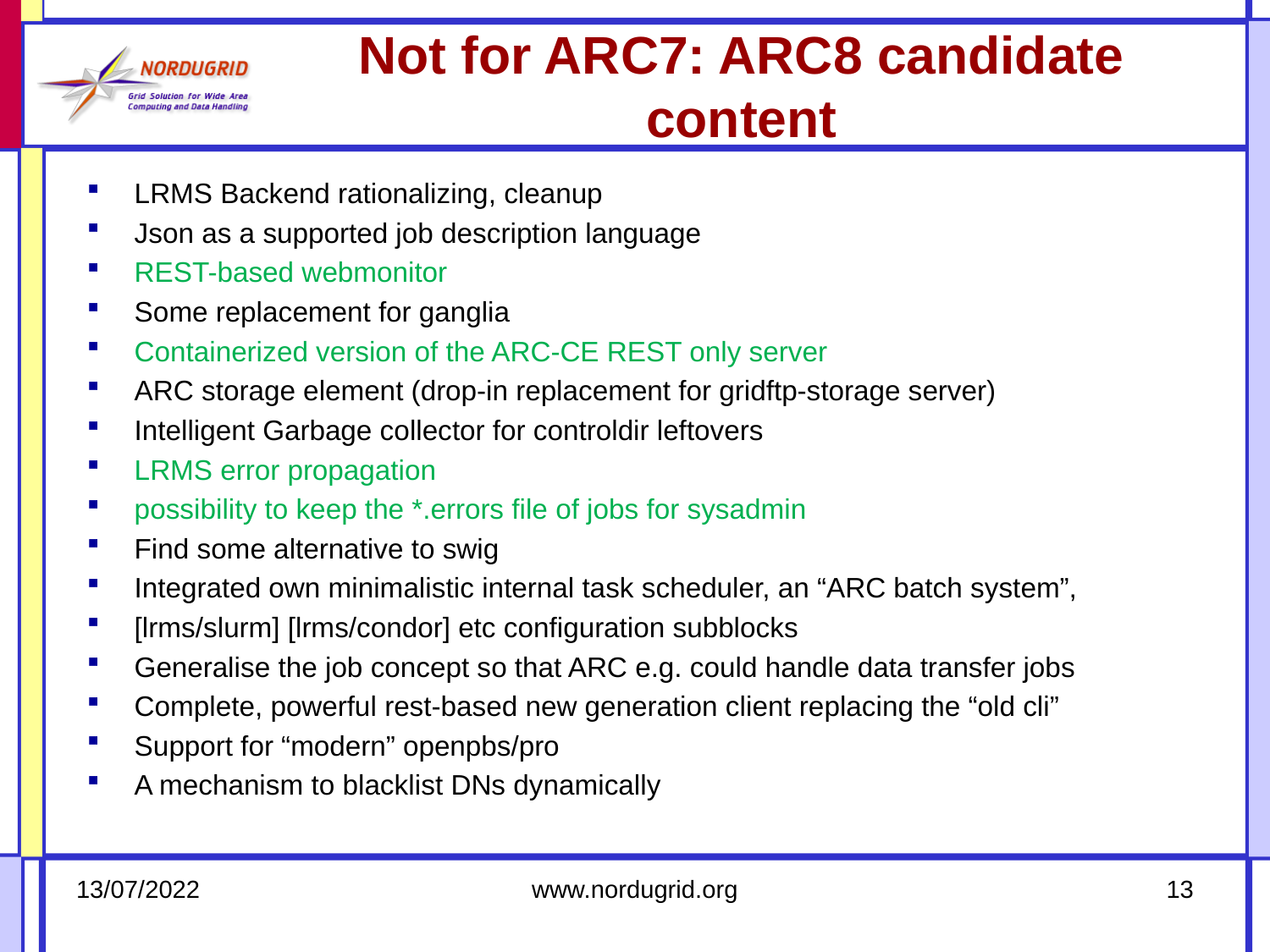

# Not for ARC7: ARC8 candidate content
LRMS Backend rationalizing, cleanup
Json as a supported job description language
REST-based webmonitor
Some replacement for ganglia
Containerized version of the ARC-CE REST only server
ARC storage element (drop-in replacement for gridftp-storage server)
Intelligent Garbage collector for controldir leftovers
LRMS error propagation
possibility to keep the *.errors file of jobs for sysadmin
Find some alternative to swig
Integrated own minimalistic internal task scheduler, an “ARC batch system”,
[lrms/slurm] [lrms/condor] etc configuration subblocks
Generalise the job concept so that ARC e.g. could handle data transfer jobs
Complete, powerful rest-based new generation client replacing the “old cli”
Support for “modern” openpbs/pro
A mechanism to blacklist DNs dynamically
13/07/2022
www.nordugrid.org
13